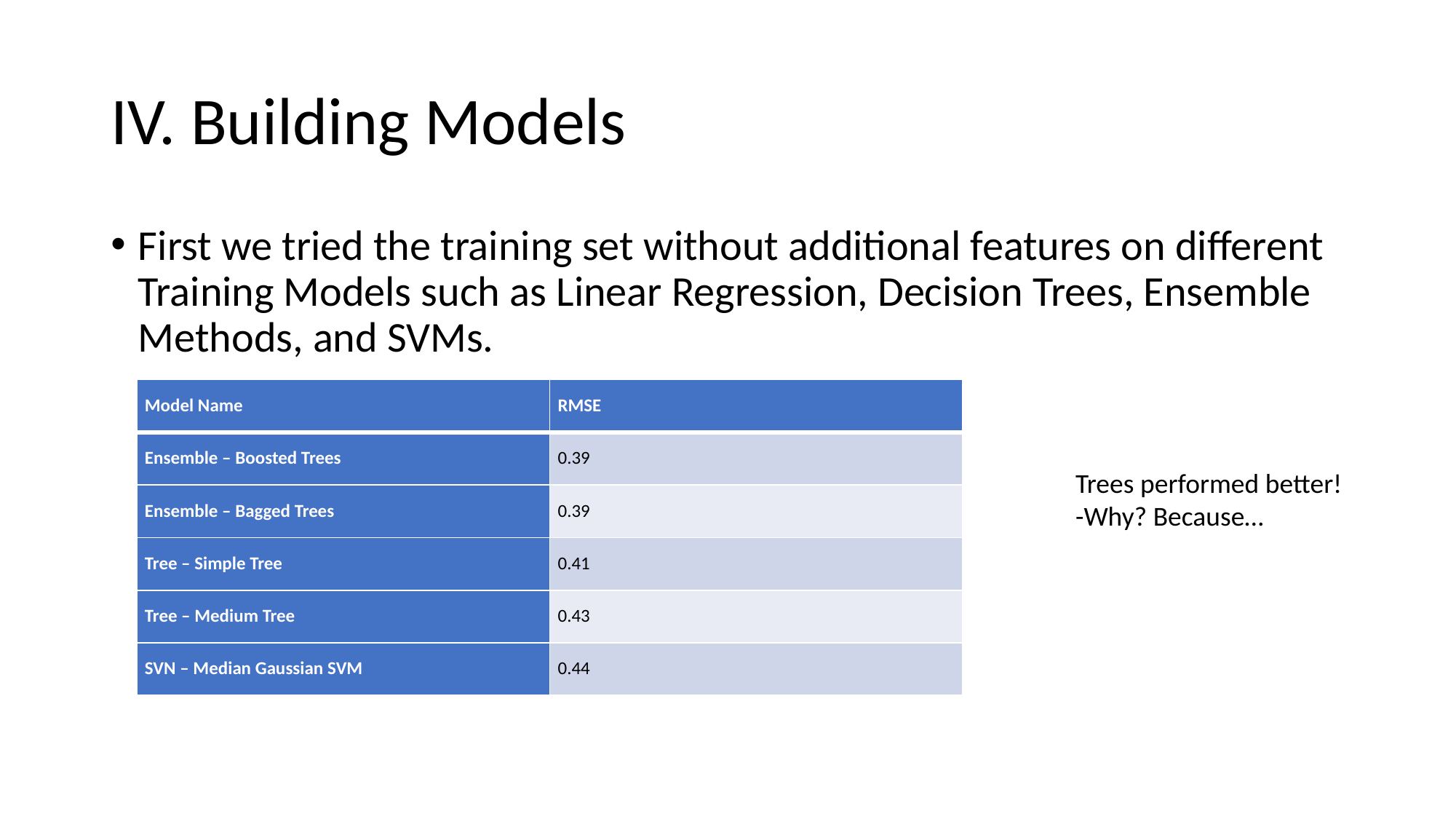

# IV. Building Models
First we tried the training set without additional features on different Training Models such as Linear Regression, Decision Trees, Ensemble Methods, and SVMs.

| Model Name | RMSE |
| --- | --- |
| Ensemble – Boosted Trees | 0.39 |
| Ensemble – Bagged Trees | 0.39 |
| Tree – Simple Tree | 0.41 |
| Tree – Medium Tree | 0.43 |
| SVN – Median Gaussian SVM | 0.44 |
Trees performed better!
-Why? Because…